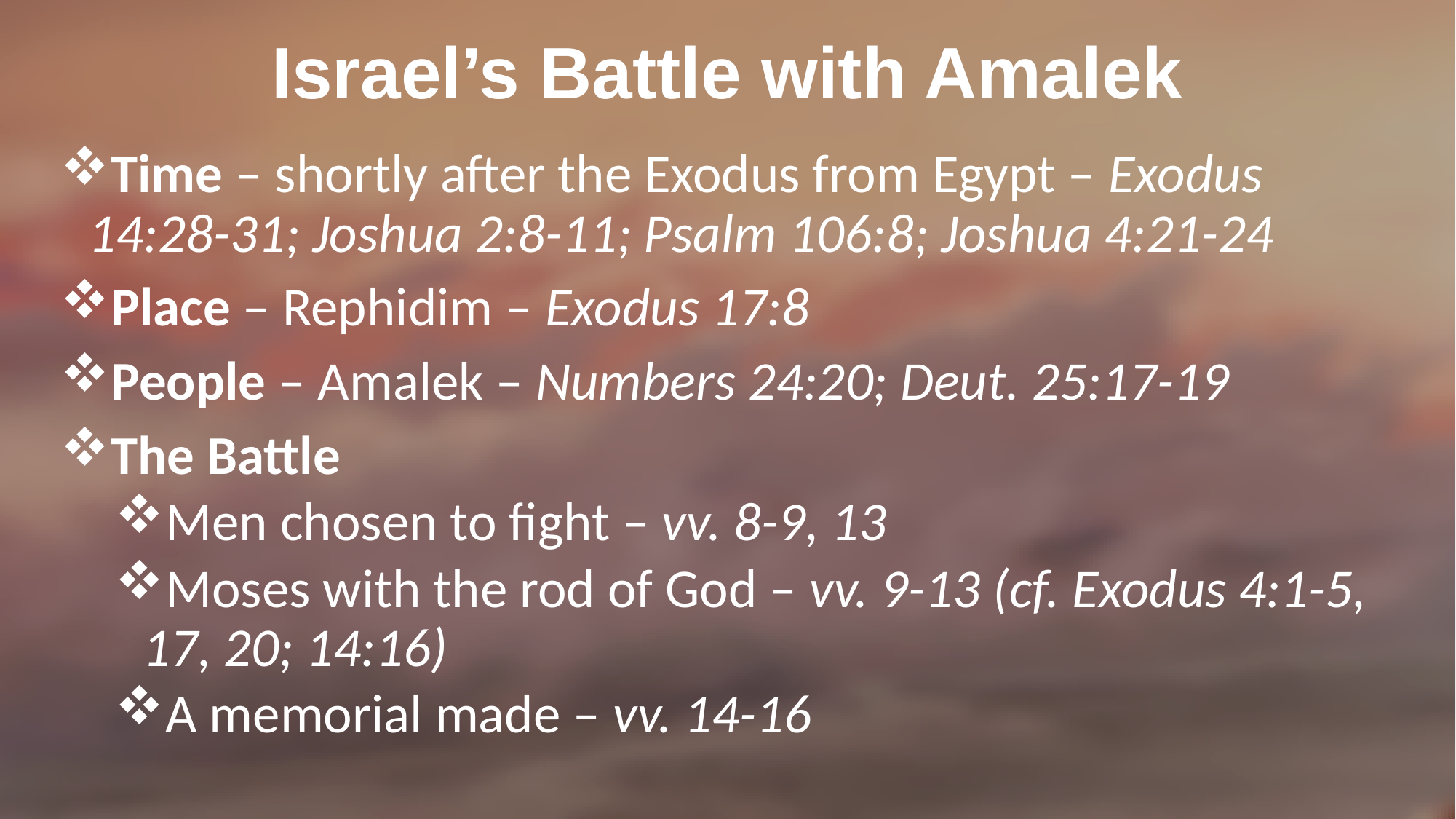

# Israel’s Battle with Amalek
Time – shortly after the Exodus from Egypt – Exodus 14:28-31; Joshua 2:8-11; Psalm 106:8; Joshua 4:21-24
Place – Rephidim – Exodus 17:8
People – Amalek – Numbers 24:20; Deut. 25:17-19
The Battle
Men chosen to fight – vv. 8-9, 13
Moses with the rod of God – vv. 9-13 (cf. Exodus 4:1-5, 17, 20; 14:16)
A memorial made – vv. 14-16